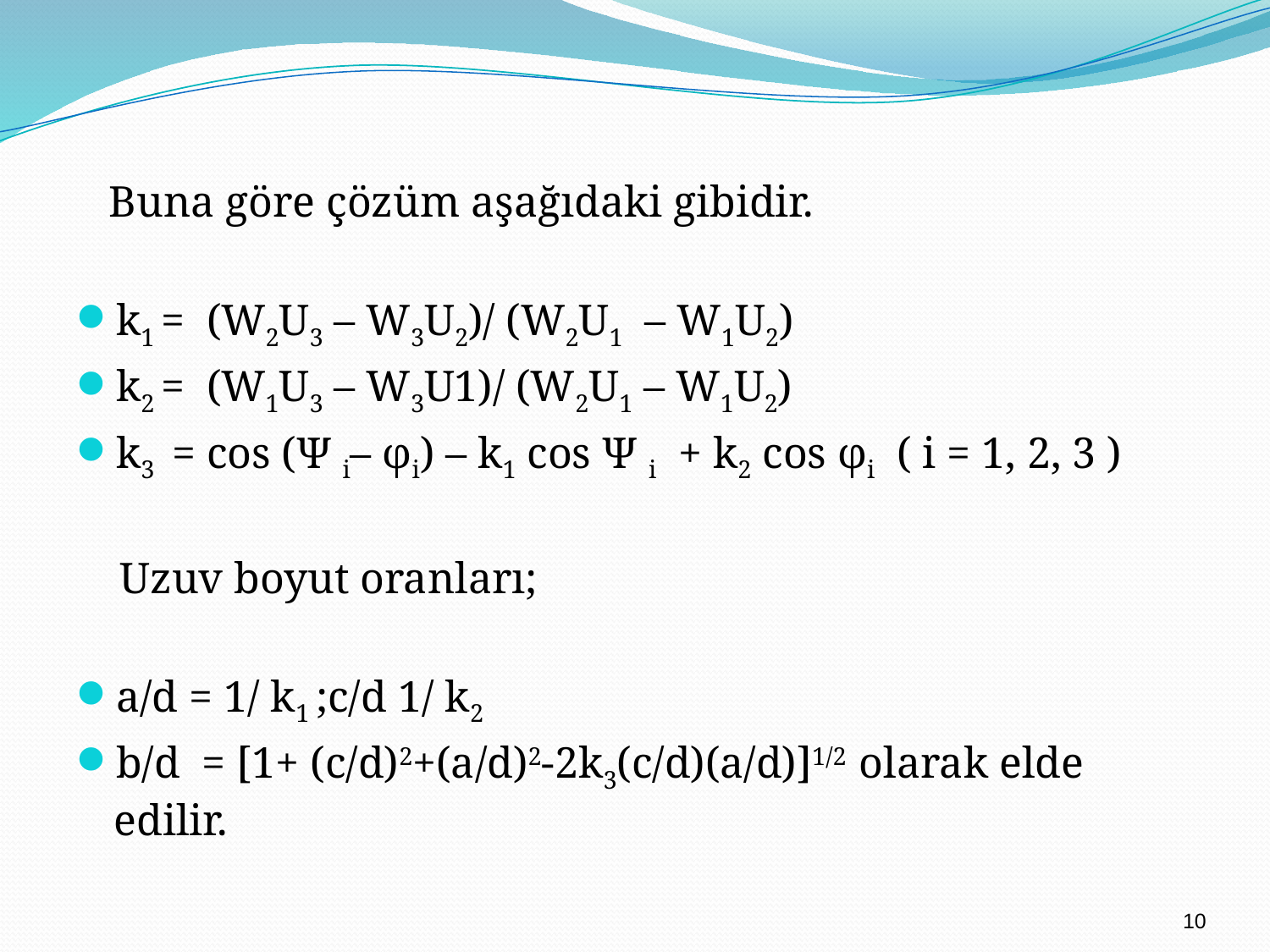

# Buna göre çözüm aşağıdaki gibidir.

k1 =  (W2U3 – W3U2)/ (W2U1  – W1U2)
k2 =  (W1U3 – W3U1)/ (W2U1 – W1U2)
k3  = cos (Ψ i– φi) – k1 cos Ψ i  + k2 cos φi  ( i = 1, 2, 3 )

    Uzuv boyut oranları;

a/d = 1/ k1 ;c/d 1/ k2
b/d  = [1+ (c/d)2+(a/d)2-2k3(c/d)(a/d)]1/2  olarak elde edilir.

10